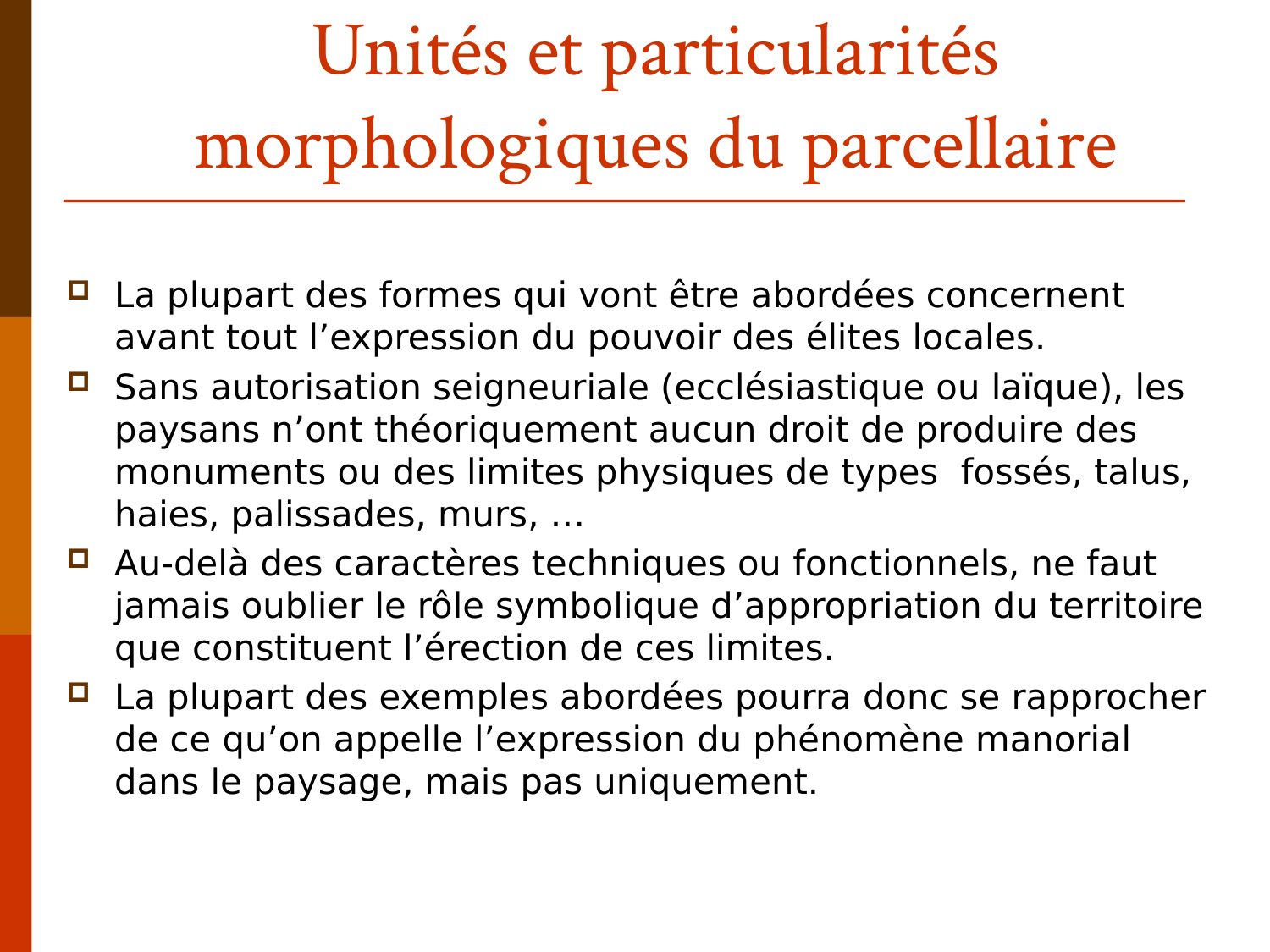

# Unités et particularités morphologiques du parcellaire
La plupart des formes qui vont être abordées concernent avant tout l’expression du pouvoir des élites locales.
Sans autorisation seigneuriale (ecclésiastique ou laïque), les paysans n’ont théoriquement aucun droit de produire des monuments ou des limites physiques de types  fossés, talus, haies, palissades, murs, …
Au-delà des caractères techniques ou fonctionnels, ne faut jamais oublier le rôle symbolique d’appropriation du territoire que constituent l’érection de ces limites.
La plupart des exemples abordées pourra donc se rapprocher de ce qu’on appelle l’expression du phénomène manorial dans le paysage, mais pas uniquement.